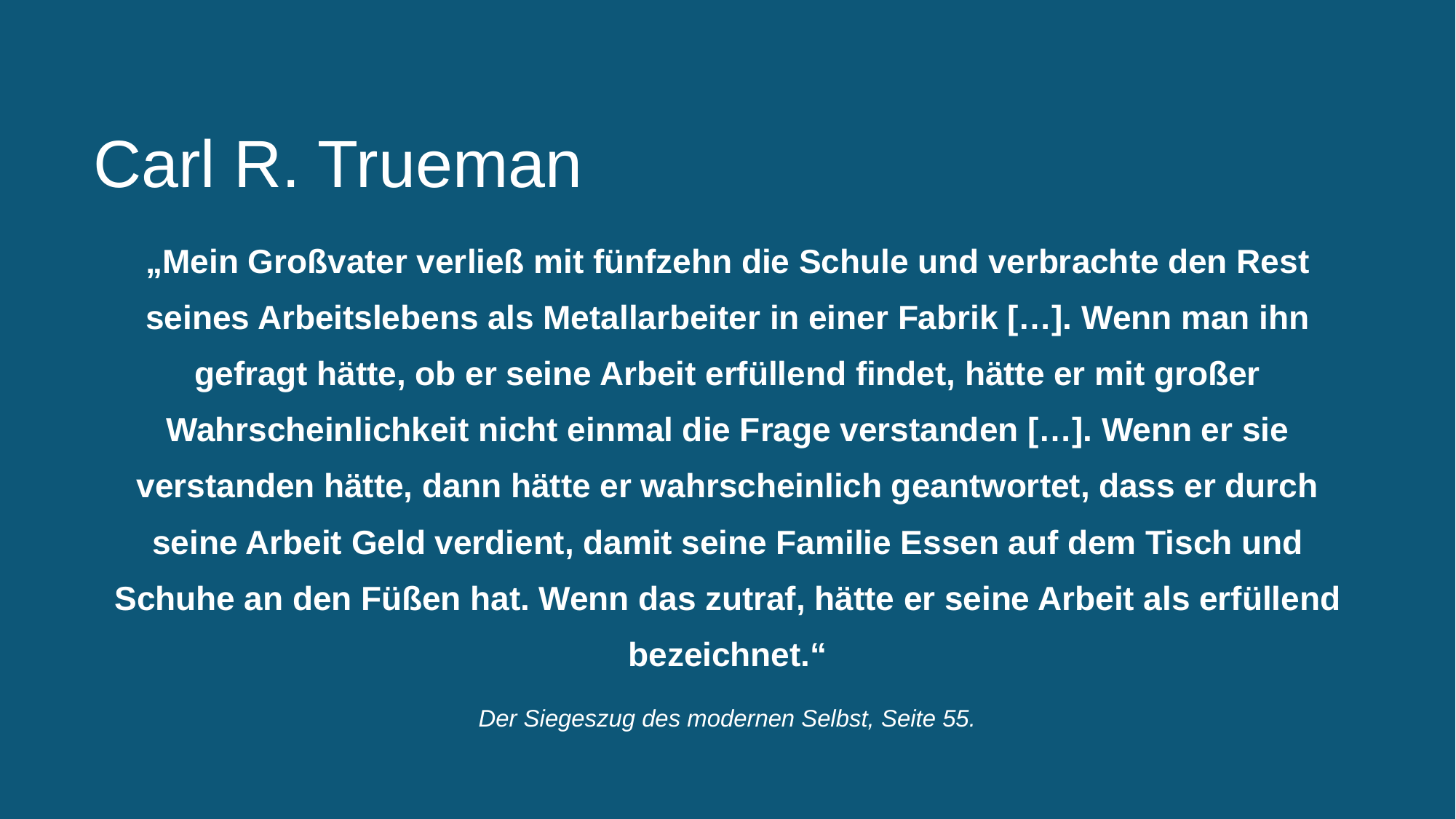

# Carl R. Trueman
„Mein Großvater verließ mit fünfzehn die Schule und verbrachte den Rest seines Arbeitslebens als Metallarbeiter in einer Fabrik […]. Wenn man ihn gefragt hätte, ob er seine Arbeit erfüllend findet, hätte er mit großer Wahrscheinlichkeit nicht einmal die Frage verstanden […]. Wenn er sie verstanden hätte, dann hätte er wahrscheinlich geantwortet, dass er durch seine Arbeit Geld verdient, damit seine Familie Essen auf dem Tisch und Schuhe an den Füßen hat. Wenn das zutraf, hätte er seine Arbeit als erfüllend bezeichnet.“

Der Siegeszug des modernen Selbst, Seite 55.